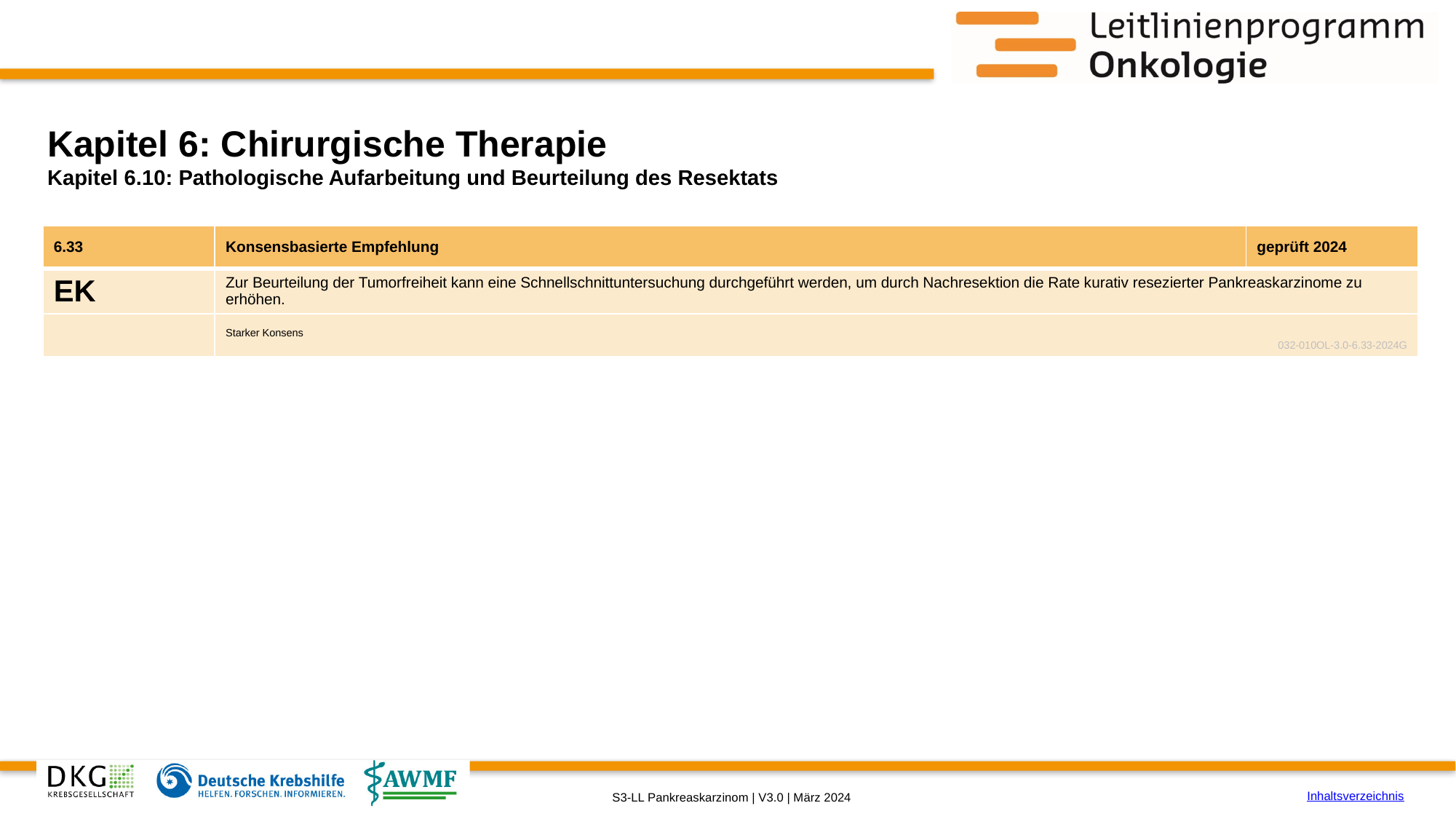

# Kapitel 6: Chirurgische Therapie
Kapitel 6.10: Pathologische Aufarbeitung und Beurteilung des Resektats
| 6.33 | Konsensbasierte Empfehlung | geprüft 2024 |
| --- | --- | --- |
| EK | Zur Beurteilung der Tumorfreiheit kann eine Schnellschnittuntersuchung durchgeführt werden, um durch Nachresektion die Rate kurativ resezierter Pankreaskarzinome zu erhöhen. |  |
|  | Starker Konsens 032-010OL-3.0-6.33-2024G |  |
Inhaltsverzeichnis
S3-LL Pankreaskarzinom | V3.0 | März 2024